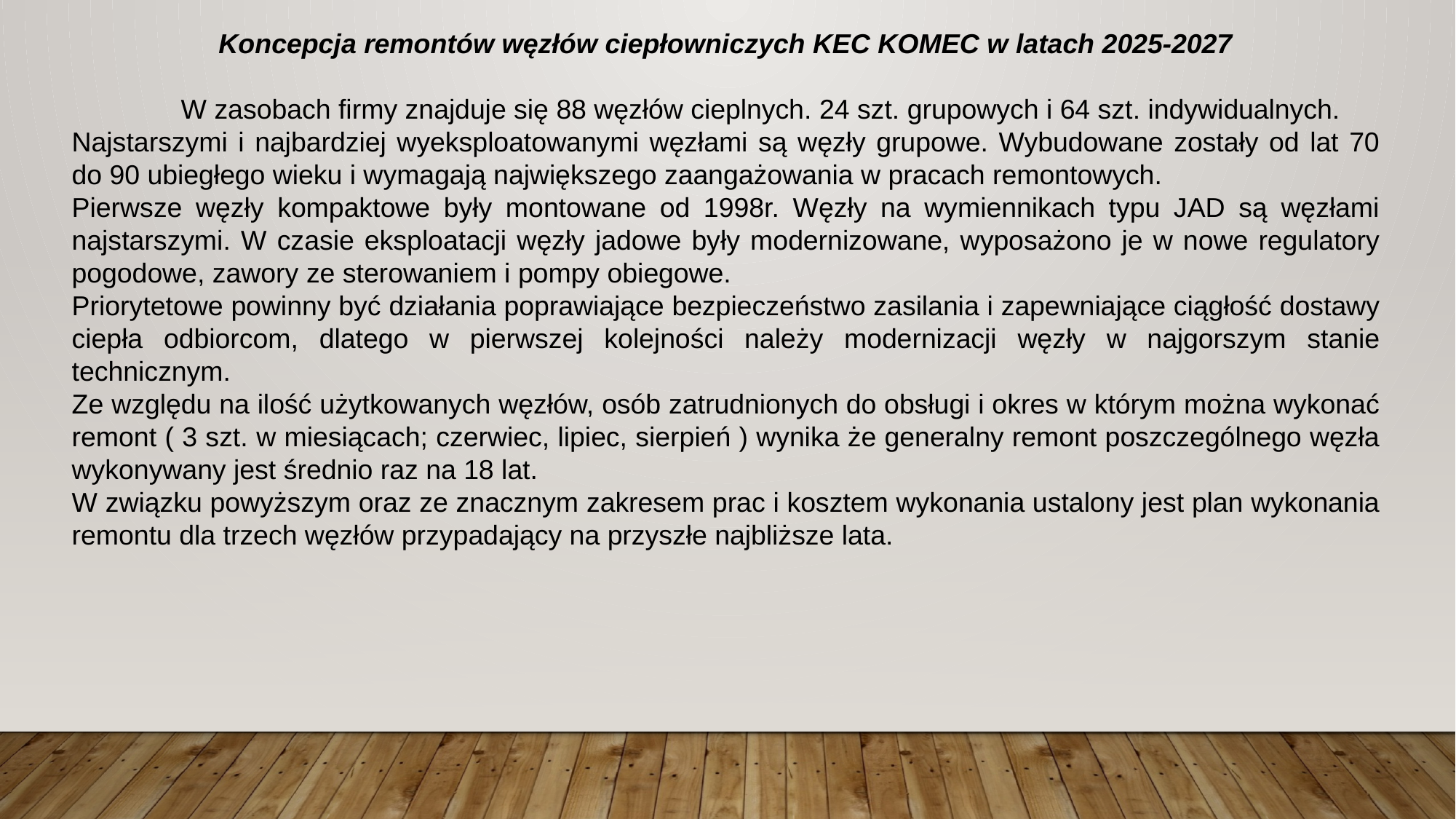

Koncepcja remontów węzłów ciepłowniczych KEC KOMEC w latach 2025-2027

	W zasobach firmy znajduje się 88 węzłów cieplnych. 24 szt. grupowych i 64 szt. indywidualnych.
Najstarszymi i najbardziej wyeksploatowanymi węzłami są węzły grupowe. Wybudowane zostały od lat 70 do 90 ubiegłego wieku i wymagają największego zaangażowania w pracach remontowych.
Pierwsze węzły kompaktowe były montowane od 1998r. Węzły na wymiennikach typu JAD są węzłami najstarszymi. W czasie eksploatacji węzły jadowe były modernizowane, wyposażono je w nowe regulatory pogodowe, zawory ze sterowaniem i pompy obiegowe.
Priorytetowe powinny być działania poprawiające bezpieczeństwo zasilania i zapewniające ciągłość dostawy ciepła odbiorcom, dlatego w pierwszej kolejności należy modernizacji węzły w najgorszym stanie technicznym.
Ze względu na ilość użytkowanych węzłów, osób zatrudnionych do obsługi i okres w którym można wykonać remont ( 3 szt. w miesiącach; czerwiec, lipiec, sierpień ) wynika że generalny remont poszczególnego węzła wykonywany jest średnio raz na 18 lat.
W związku powyższym oraz ze znacznym zakresem prac i kosztem wykonania ustalony jest plan wykonania remontu dla trzech węzłów przypadający na przyszłe najbliższe lata.